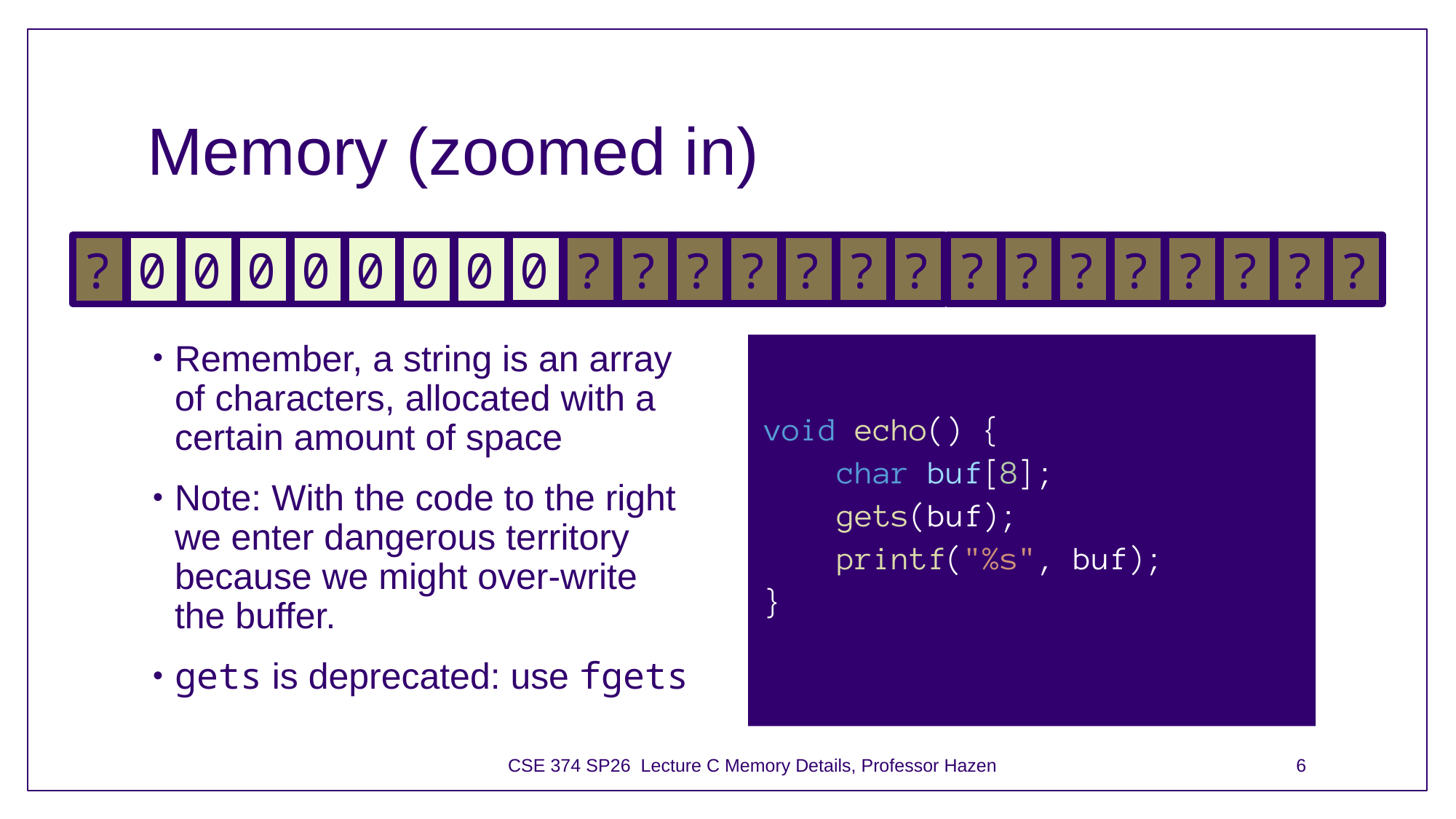

# Memory (zoomed in)
?
?
?
?
?
?
?
?
?
?
?
?
0
?
?
?
0
0
0
0
?
0
0
0

void echo() {
    char buf[8];
    gets(buf);
    printf("%s", buf);
}

Remember, a string is an array of characters, allocated with a certain amount of space
Note: With the code to the right we enter dangerous territory because we might over-write the buffer.
gets is deprecated: use fgets
CSE 374 SP26  Lecture C Memory Details, Professor Hazen
6